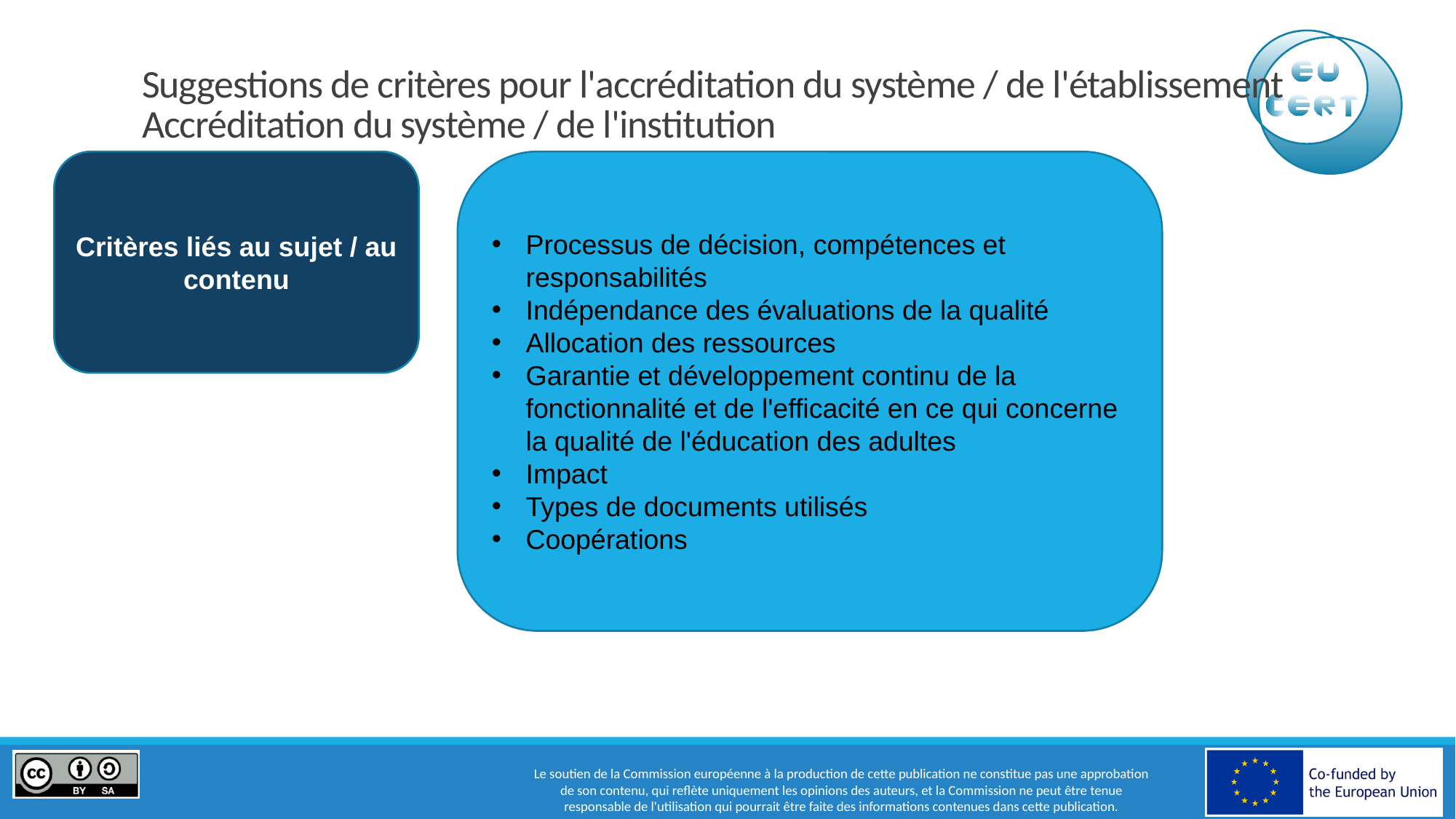

# Suggestions de critères pour l'accréditation du système / de l'établissement Accréditation du système / de l'institution
Critères liés au sujet / au contenu
Processus de décision, compétences et responsabilités
Indépendance des évaluations de la qualité
Allocation des ressources
Garantie et développement continu de la fonctionnalité et de l'efficacité en ce qui concerne la qualité de l'éducation des adultes
Impact
Types de documents utilisés
Coopérations